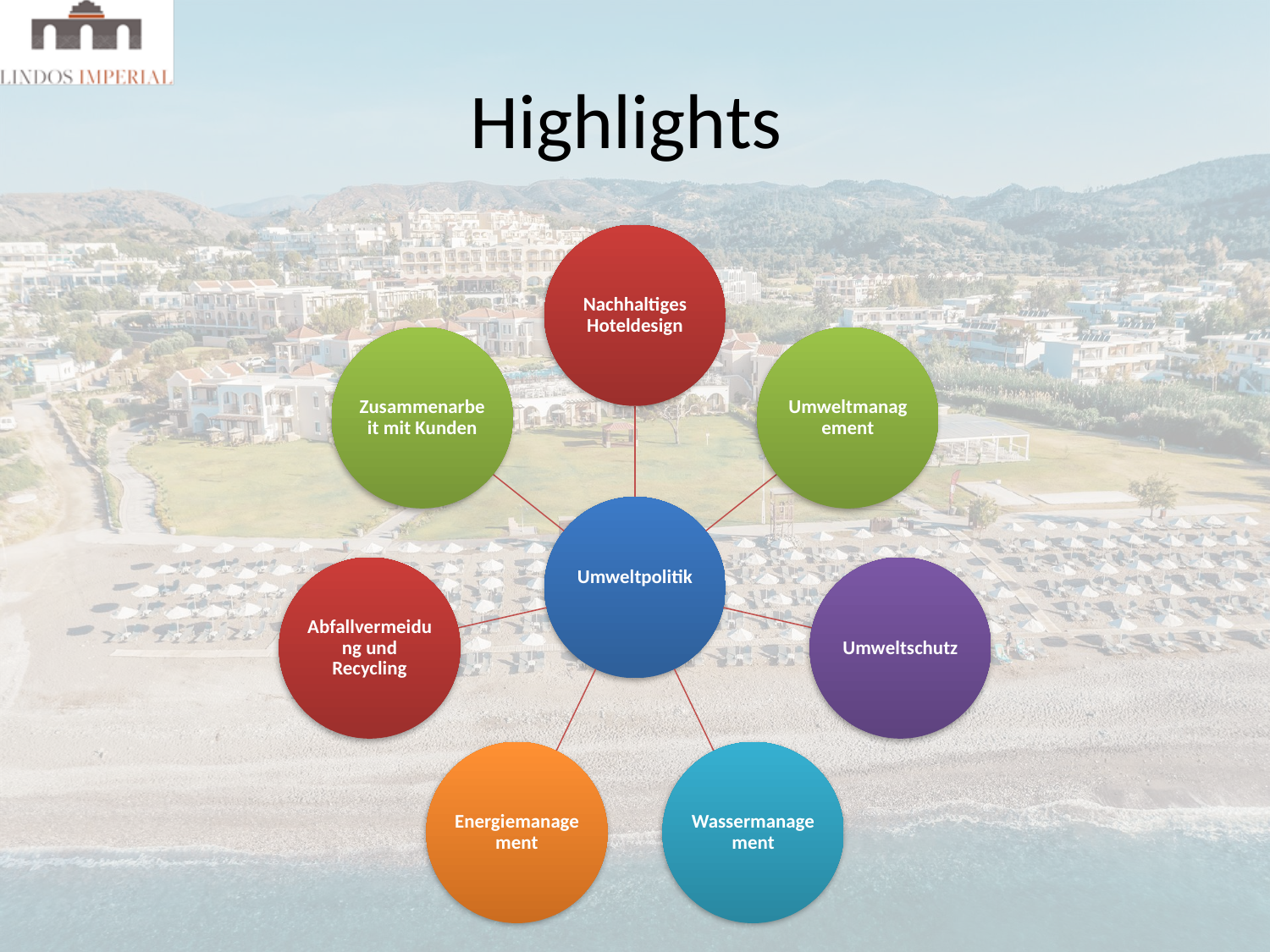

# Highlights
Umweltpolitik
​

Nachhaltiges Hoteldesign

Umweltmanagement

Umweltschutz

Wassermanagement

Energiemanagement

Abfallvermeidung und Recycling

Zusammenarbeit mit Kunden